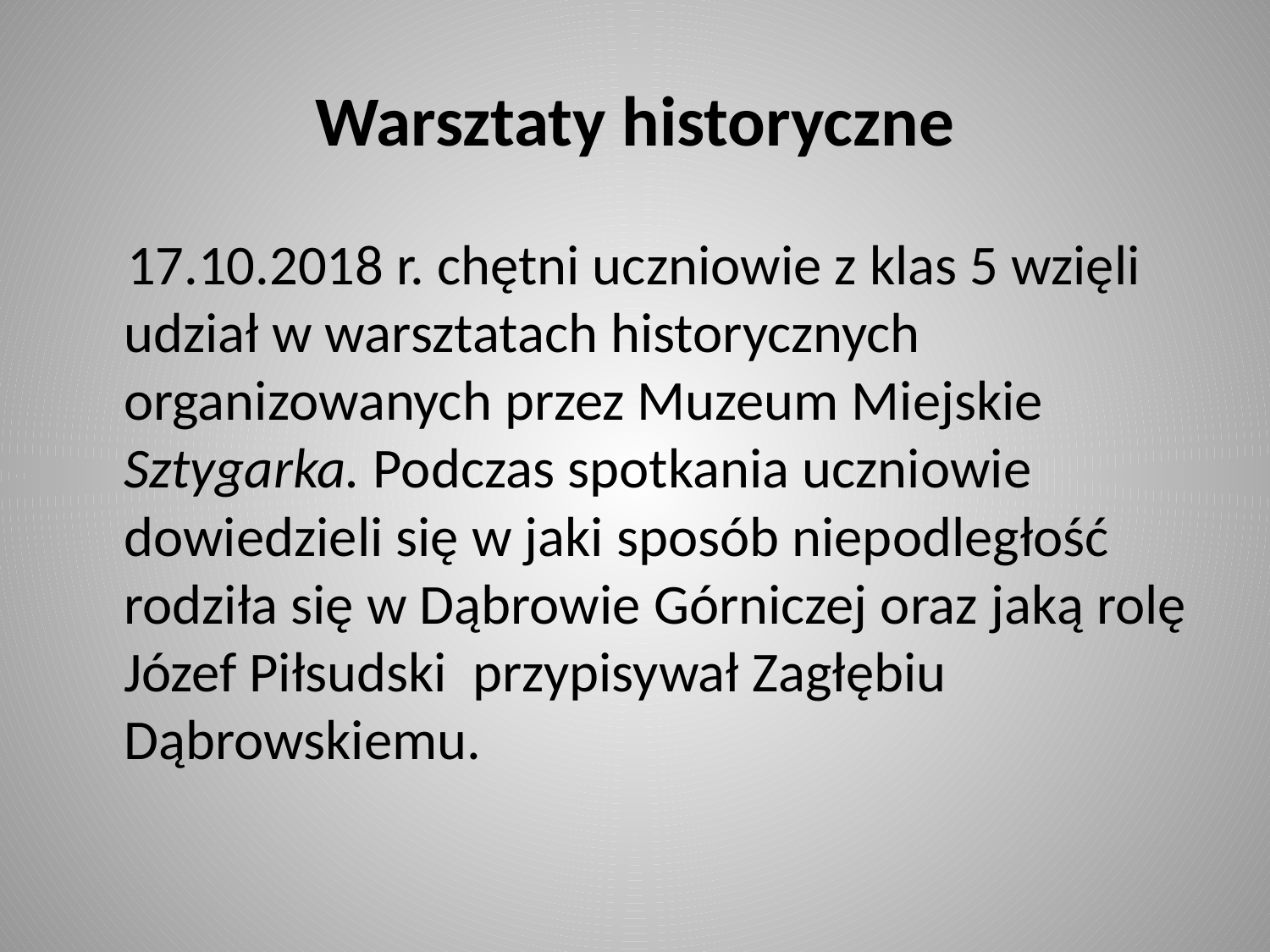

# Warsztaty historyczne
    17.10.2018 r. chętni uczniowie z klas 5 wzięli udział w warsztatach historycznych organizowanych przez Muzeum Miejskie Sztygarka. Podczas spotkania uczniowie dowiedzieli się w jaki sposób niepodległość rodziła się w Dąbrowie Górniczej oraz jaką rolę Józef Piłsudski  przypisywał Zagłębiu Dąbrowskiemu.